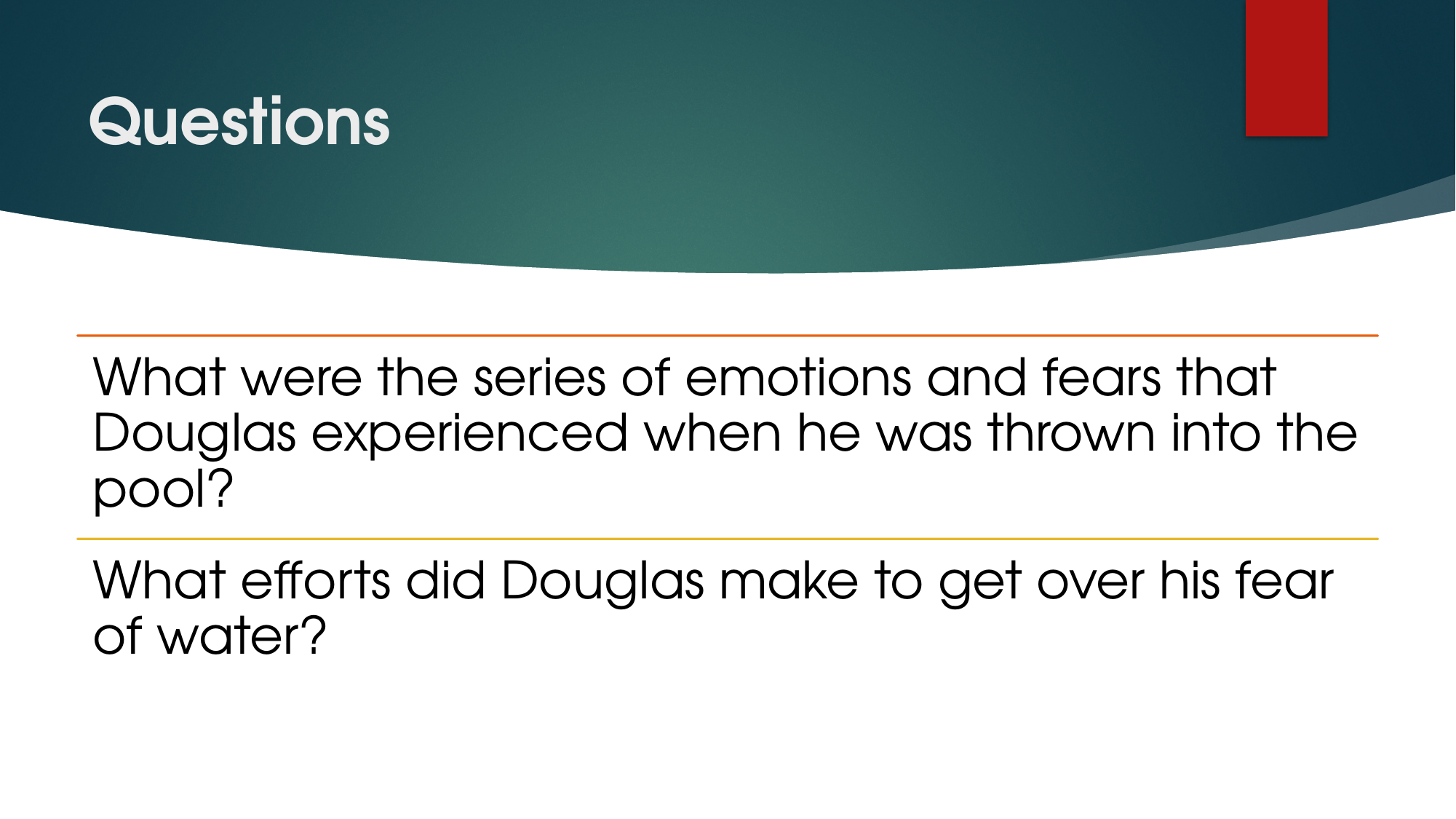

# Questions

What were the series of emotions and fears that Douglas experienced when he was thrown into the pool?
What efforts did Douglas make to get over his fear of water?